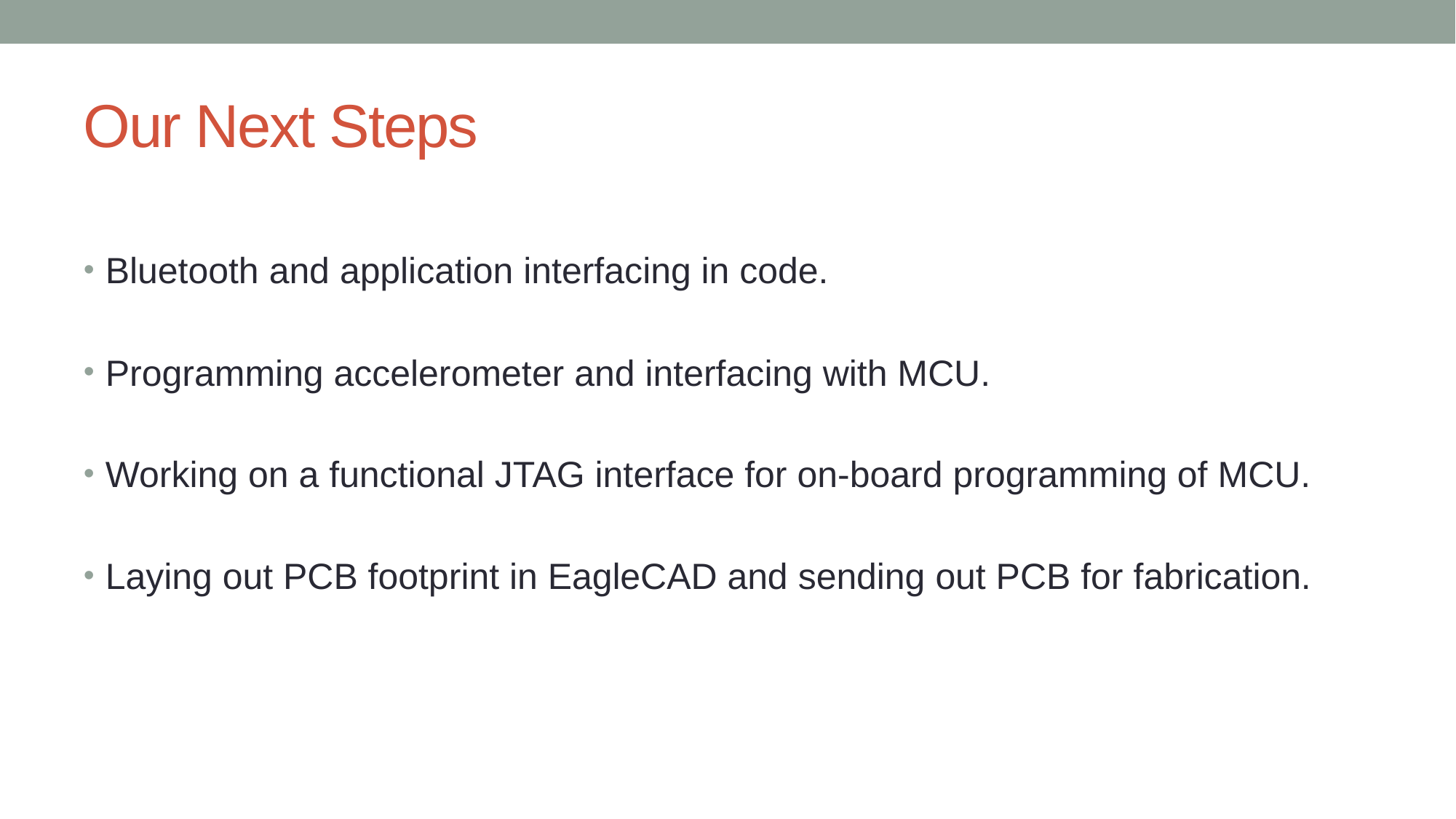

# Our Next Steps

Bluetooth and application interfacing in code.

Programming accelerometer and interfacing with MCU.

Working on a functional JTAG interface for on-board programming of MCU.

Laying out PCB footprint in EagleCAD and sending out PCB for fabrication.